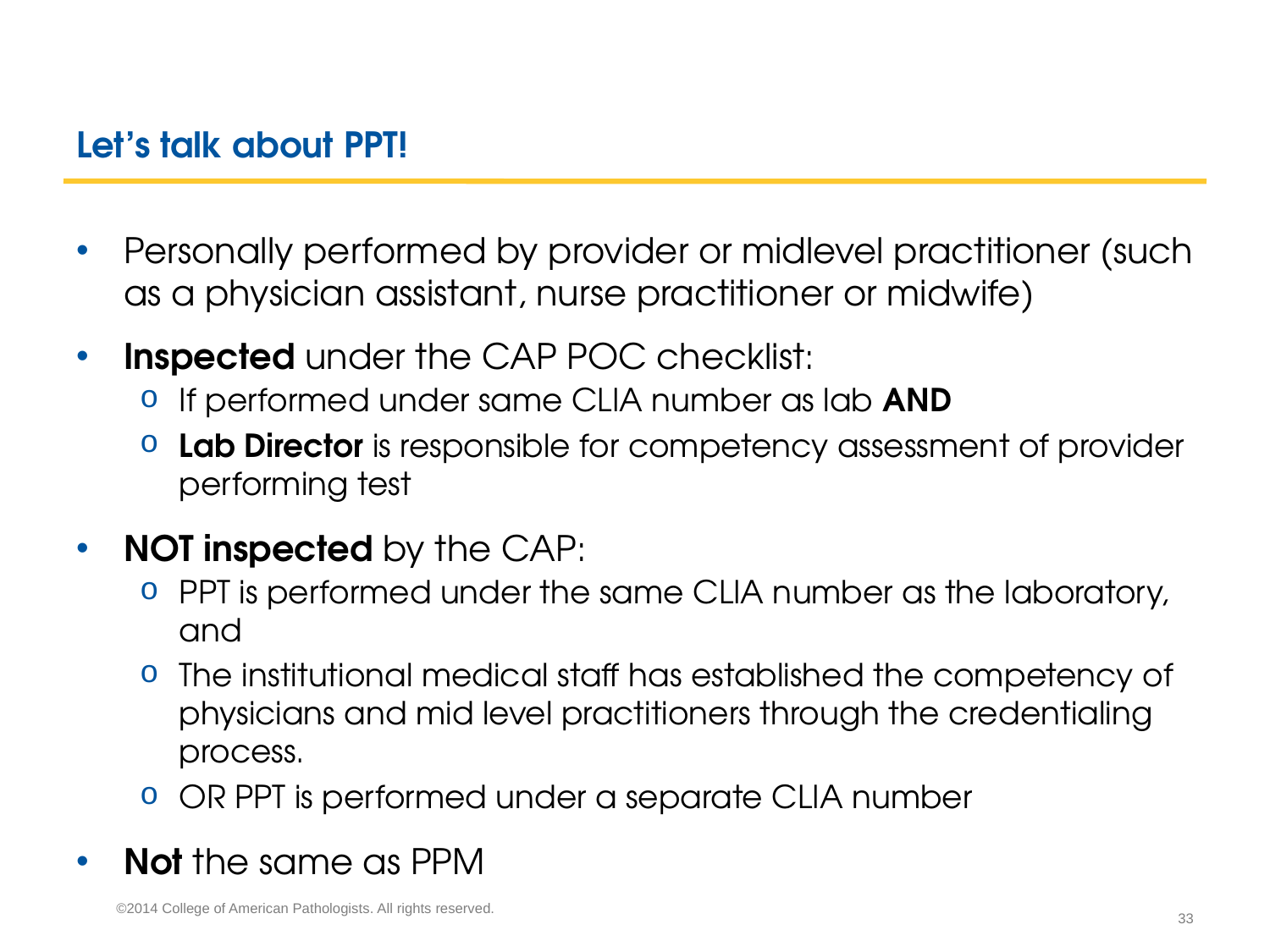

# Let’s talk about PPT!
Personally performed by provider or midlevel practitioner (such as a physician assistant, nurse practitioner or midwife)
Inspected under the CAP POC checklist:
If performed under same CLIA number as lab AND
Lab Director is responsible for competency assessment of provider performing test
NOT inspected by the CAP:
PPT is performed under the same CLIA number as the laboratory, and
The institutional medical staff has established the competency of physicians and mid level practitioners through the credentialing process.
OR PPT is performed under a separate CLIA number
Not the same as PPM
©2014 College of American Pathologists. All rights reserved.
33